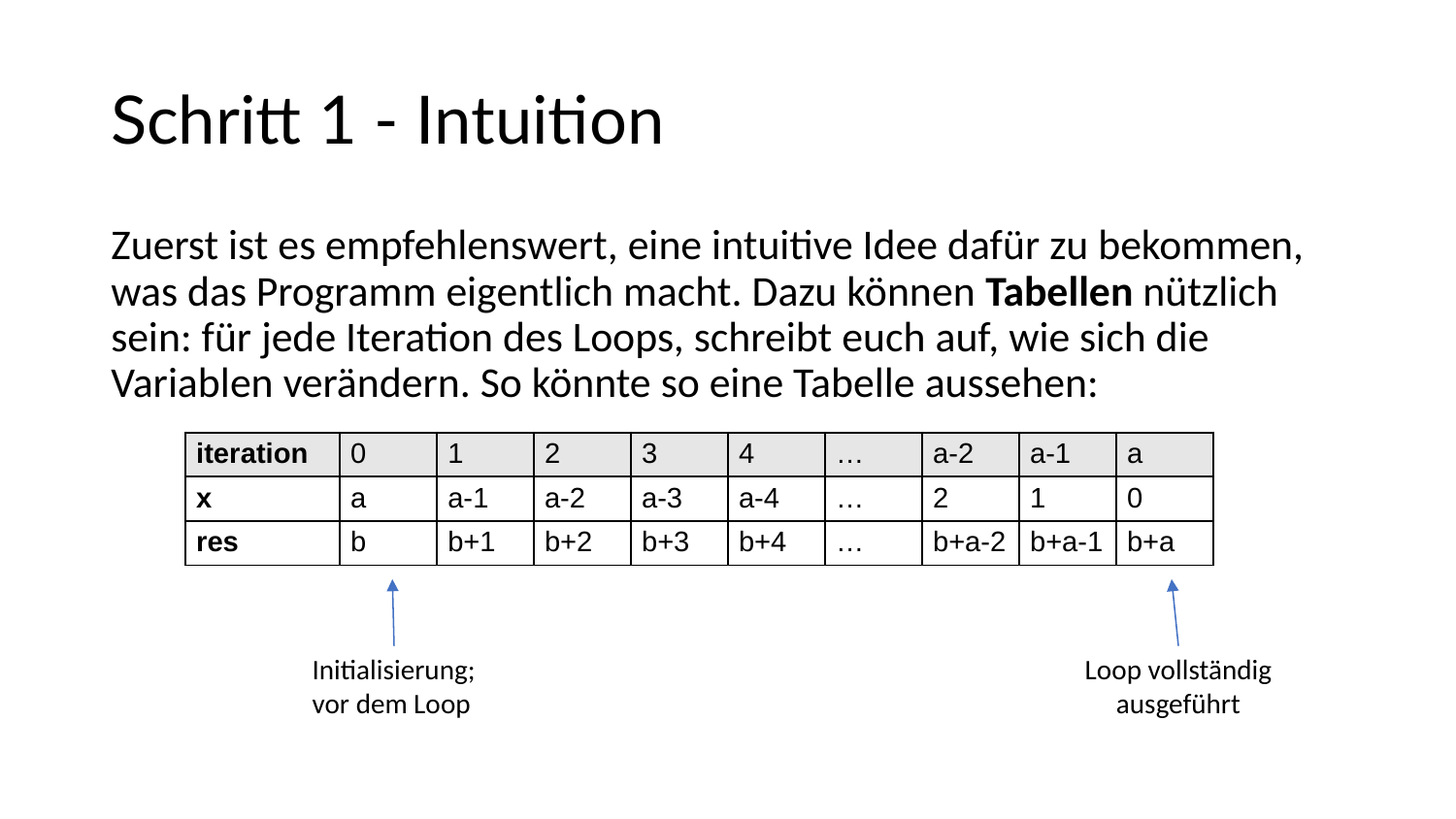

# Schritt 1 - Intuition
Zuerst ist es empfehlenswert, eine intuitive Idee dafür zu bekommen, was das Programm eigentlich macht. Dazu können Tabellen nützlich sein: für jede Iteration des Loops, schreibt euch auf, wie sich die Variablen verändern. So könnte so eine Tabelle aussehen:
| iteration | 0 | 1 | 2 | 3 | 4 | … | a-2 | a-1 | a |
| --- | --- | --- | --- | --- | --- | --- | --- | --- | --- |
| x | a | a-1 | a-2 | a-3 | a-4 | … | 2 | 1 | 0 |
| res | b | b+1 | b+2 | b+3 | b+4 | … | b+a-2 | b+a-1 | b+a |
Initialisierung; vor dem Loop
Loop vollständig
ausgeführt